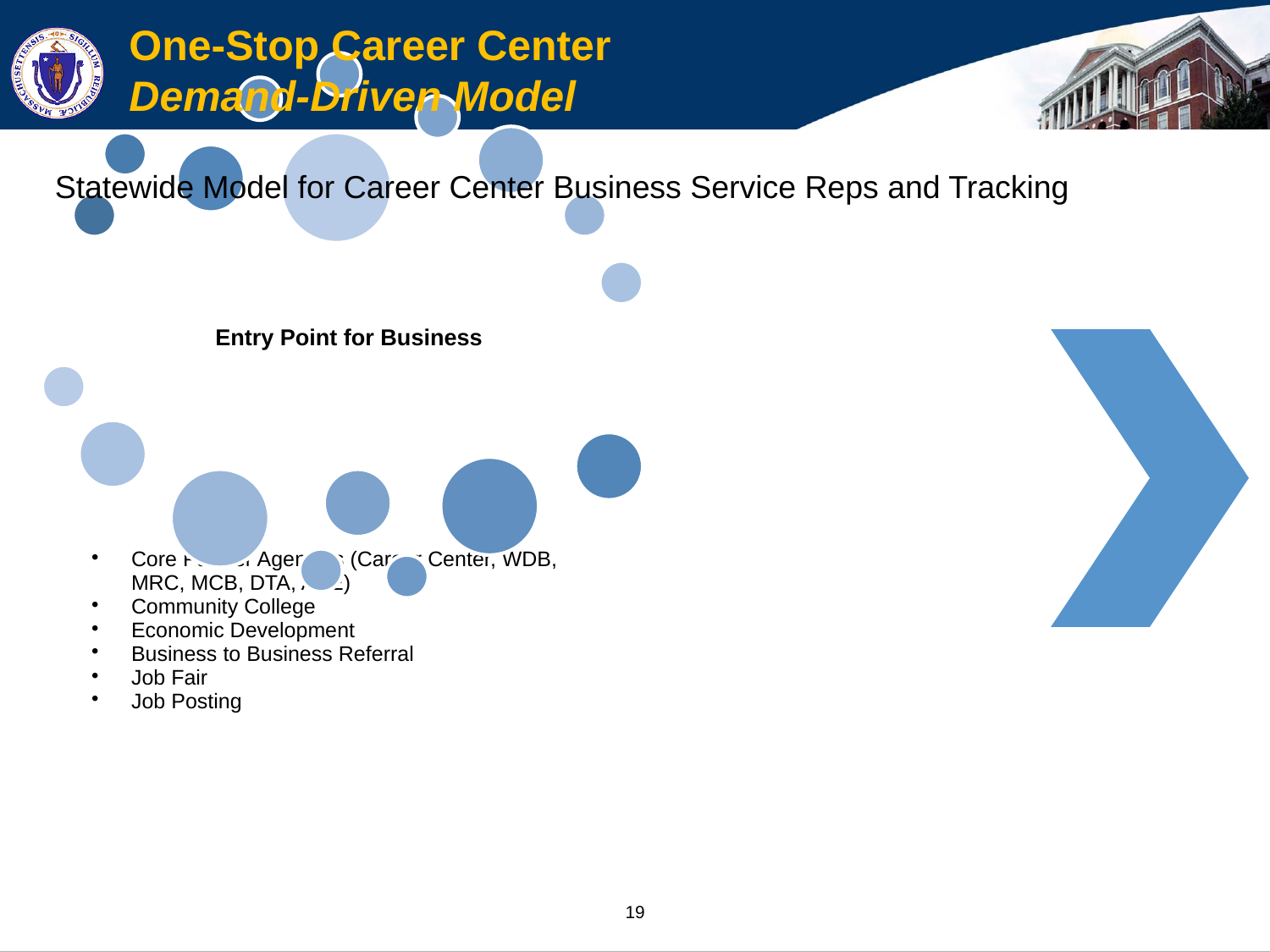

# One-Stop Career Center Demand-Driven Model
Entry Point for Business
Core Partner Agencies (Career Center, WDB, MRC, MCB, DTA, ABE)
Community College
Economic Development
Business to Business Referral
Job Fair
Job Posting
Statewide Model for Career Center Business Service Reps and Tracking